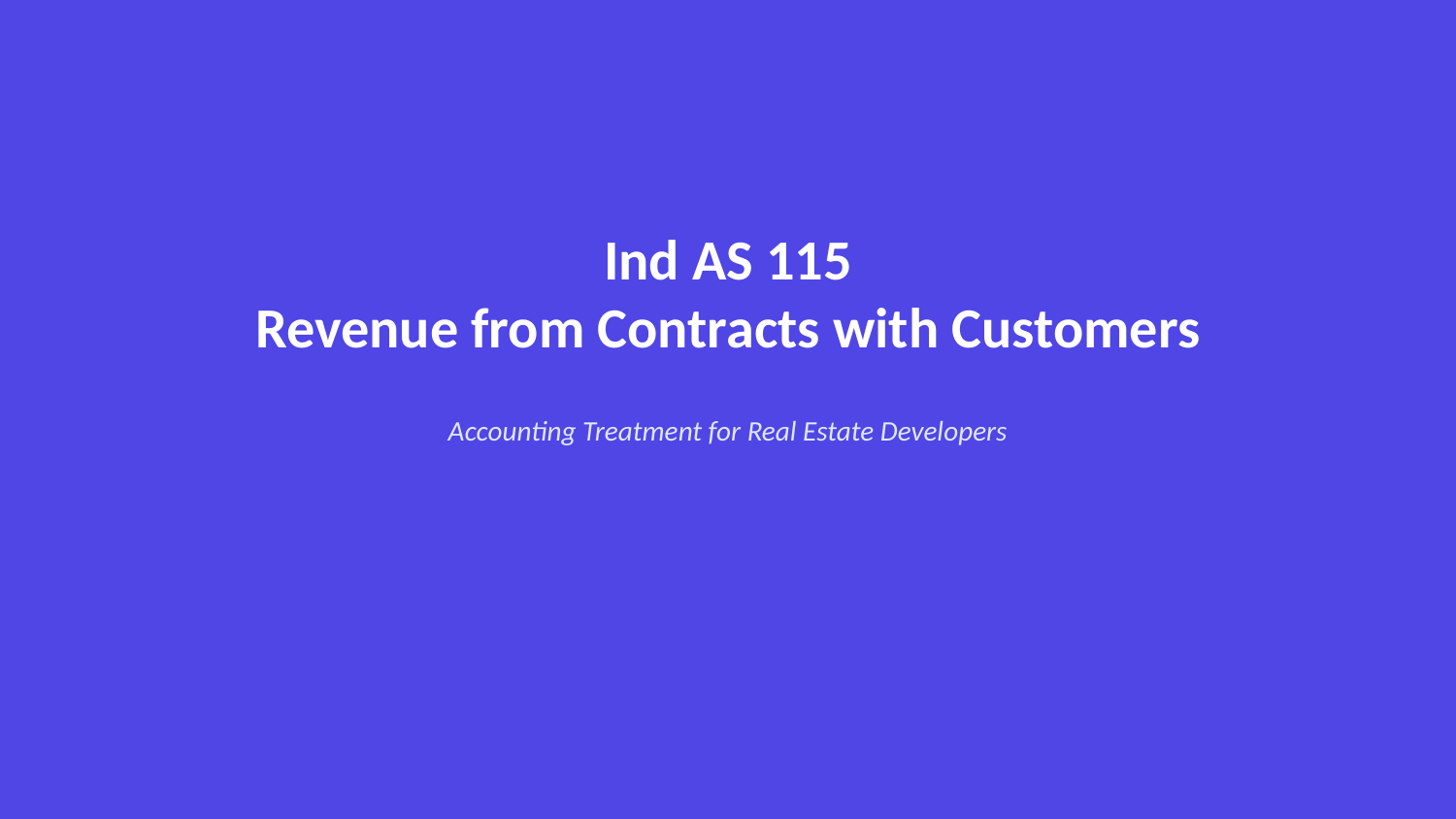

Ind AS 115
Revenue from Contracts with Customers
Accounting Treatment for Real Estate Developers